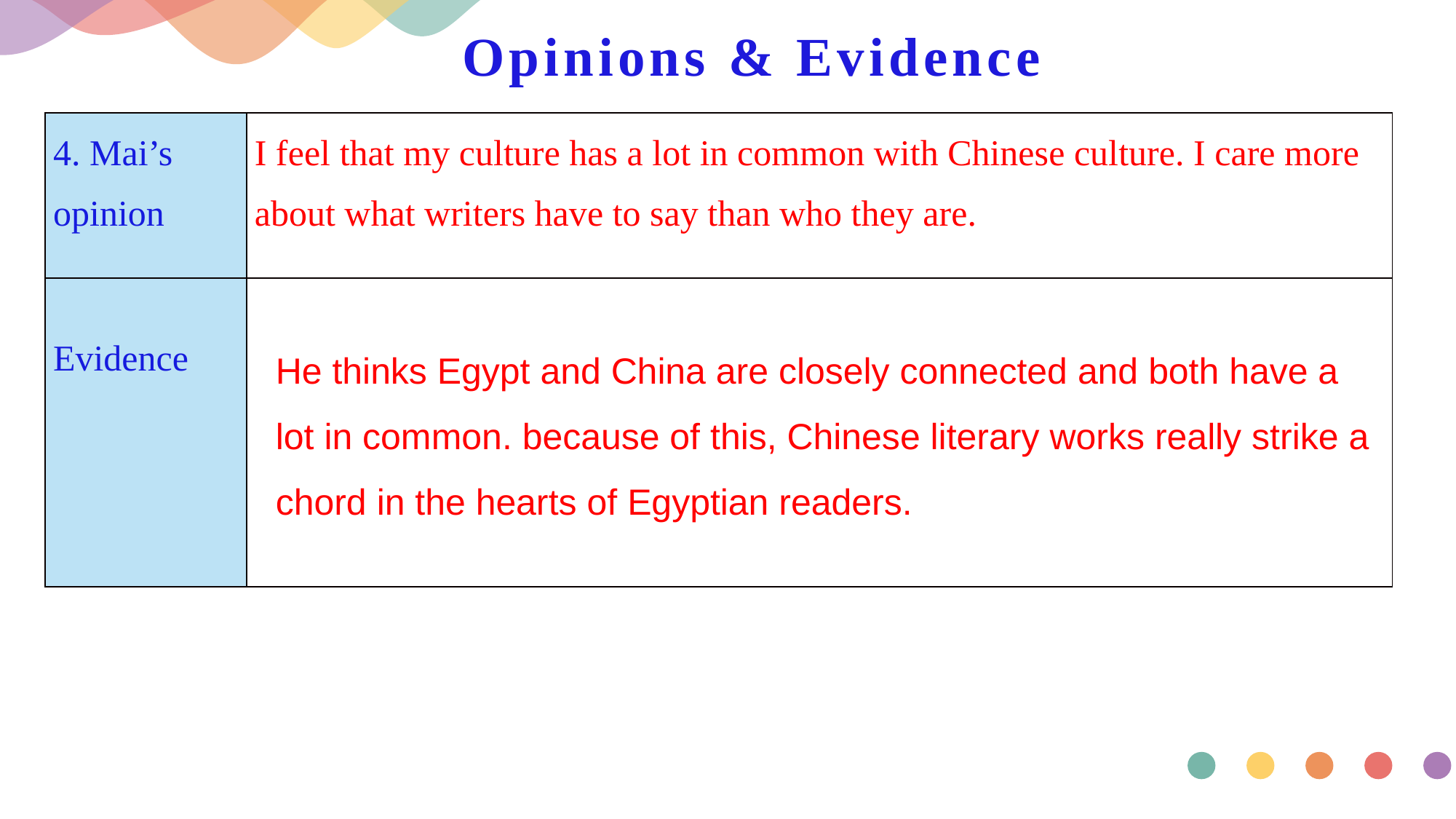

# Opinions & Evidence
| 4. Mai’s opinion | I feel that my culture has a lot in common with Chinese culture. I care more about what writers have to say than who they are. |
| --- | --- |
| Evidence |  |
He thinks Egypt and China are closely connected and both have a lot in common. because of this, Chinese literary works really strike a chord in the hearts of Egyptian readers.